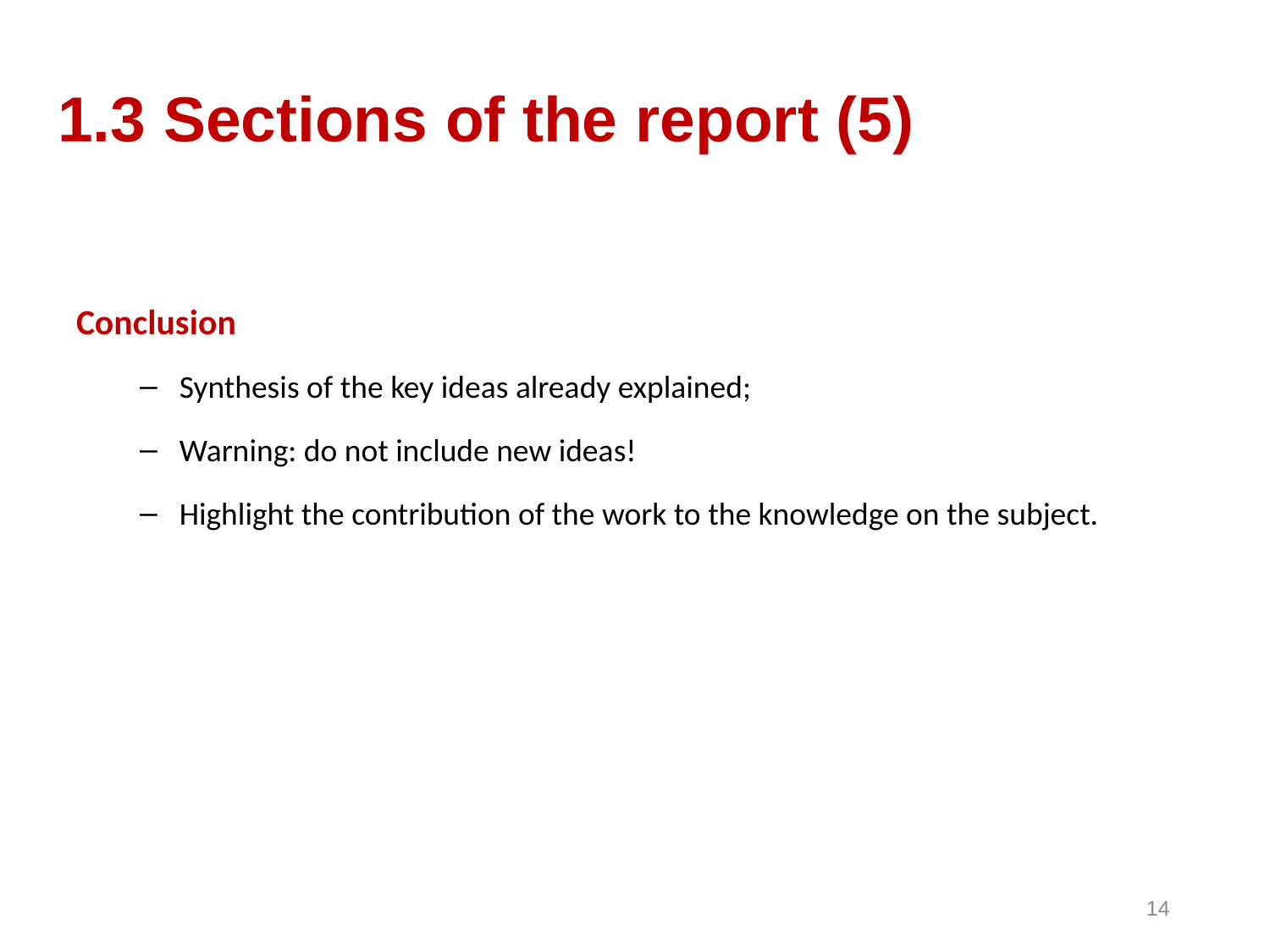

# 1.3 Sections of the report (5)

Conclusion
Synthesis of the key ideas already explained;
Warning: do not include new ideas!
Highlight the contribution of the work to the knowledge on the subject.
14